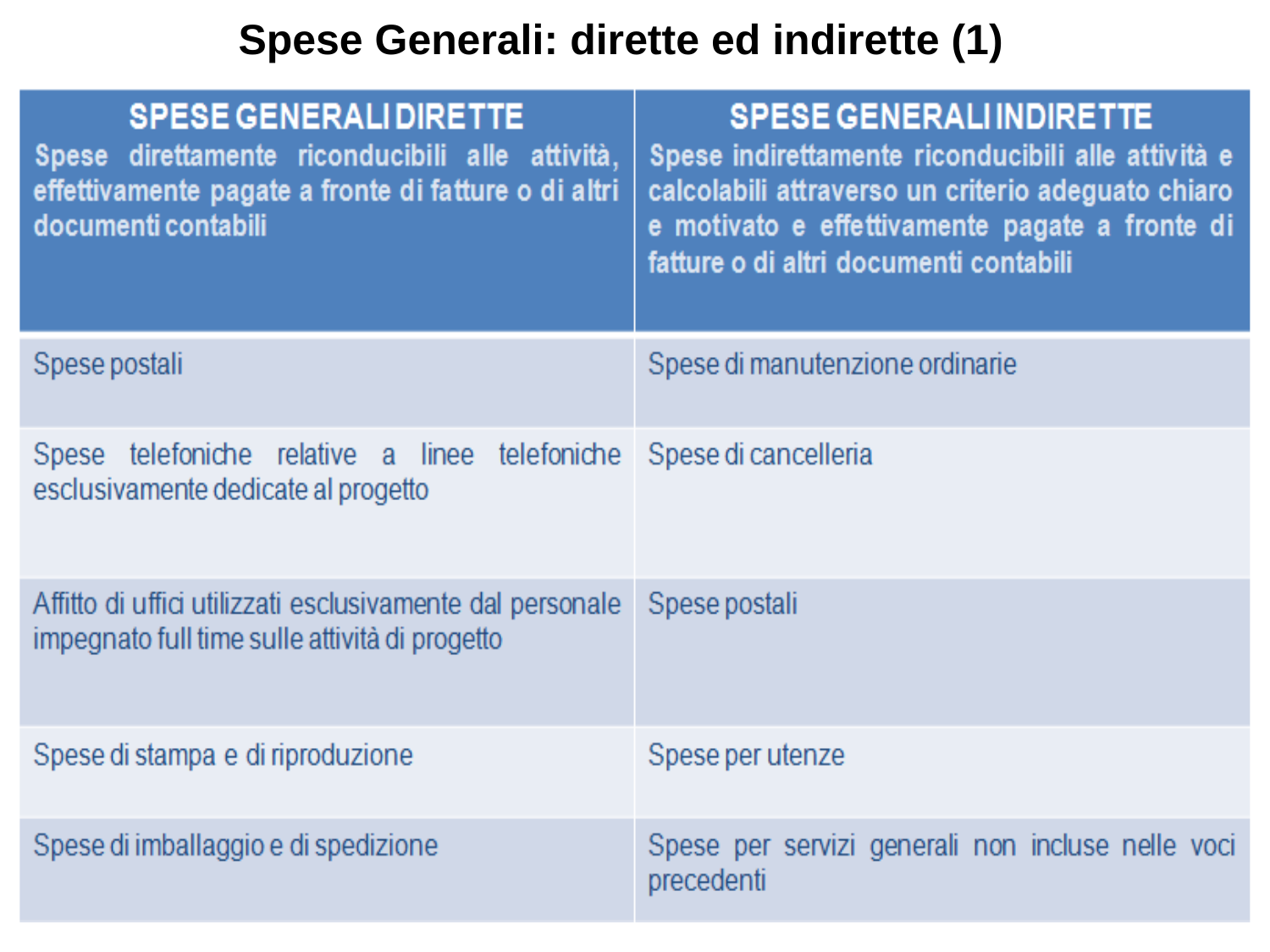

# Spese Generali: dirette ed indirette (1)